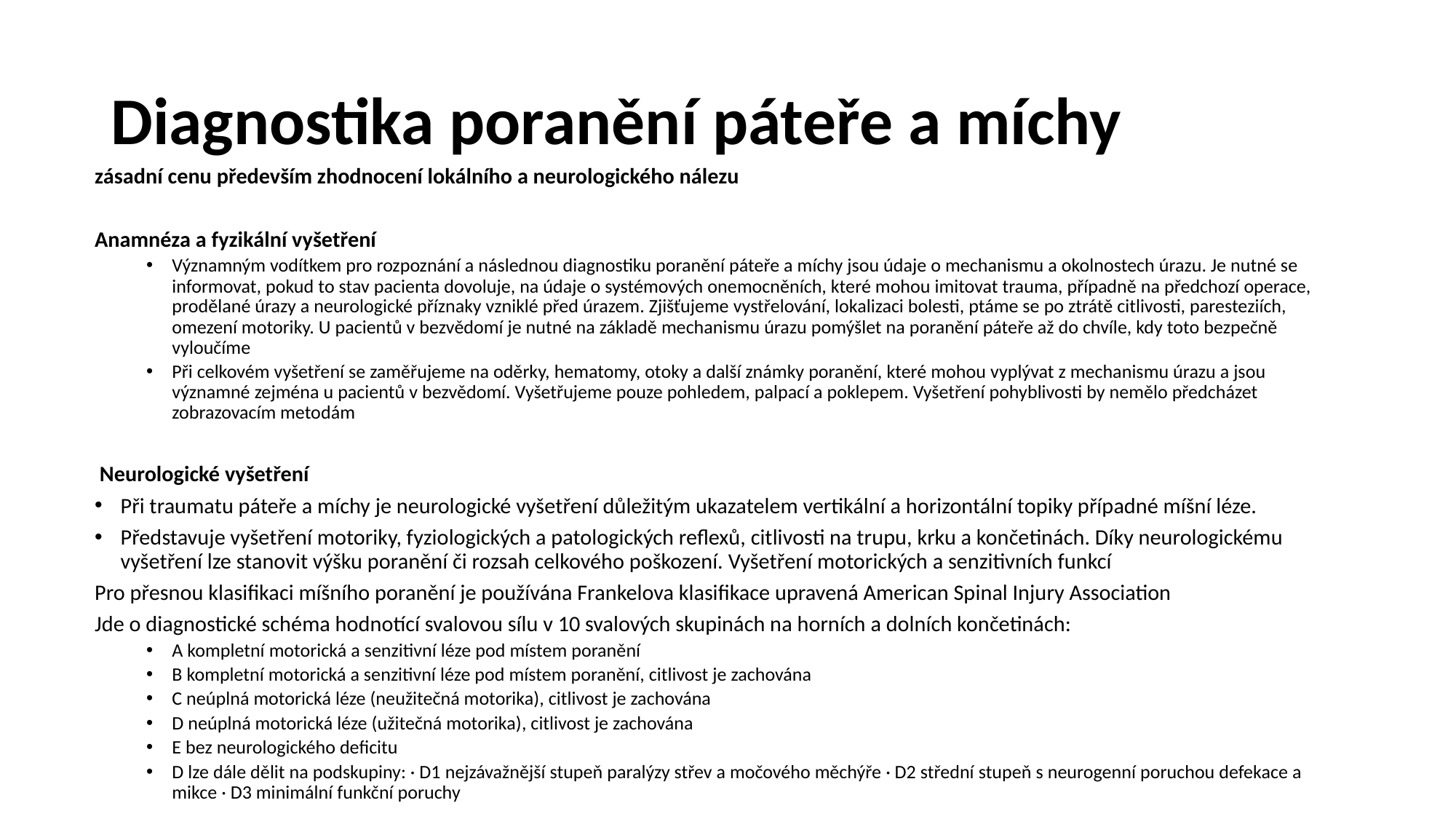

# Diagnostika poranění páteře a míchy
zásadní cenu především zhodnocení lokálního a neurologického nálezu

Anamnéza a fyzikální vyšetření
Významným vodítkem pro rozpoznání a následnou diagnostiku poranění páteře a míchy jsou údaje o mechanismu a okolnostech úrazu. Je nutné se informovat, pokud to stav pacienta dovoluje, na údaje o systémových onemocněních, které mohou imitovat trauma, případně na předchozí operace, prodělané úrazy a neurologické příznaky vzniklé před úrazem. Zjišťujeme vystřelování, lokalizaci bolesti, ptáme se po ztrátě citlivosti, paresteziích, omezení motoriky. U pacientů v bezvědomí je nutné na základě mechanismu úrazu pomýšlet na poranění páteře až do chvíle, kdy toto bezpečně vyloučíme
Při celkovém vyšetření se zaměřujeme na oděrky, hematomy, otoky a další známky poranění, které mohou vyplývat z mechanismu úrazu a jsou významné zejména u pacientů v bezvědomí. Vyšetřujeme pouze pohledem, palpací a poklepem. Vyšetření pohyblivosti by nemělo předcházet zobrazovacím metodám

 Neurologické vyšetření
Při traumatu páteře a míchy je neurologické vyšetření důležitým ukazatelem vertikální a horizontální topiky případné míšní léze.
Představuje vyšetření motoriky, fyziologických a patologických reflexů, citlivosti na trupu, krku a končetinách. Díky neurologickému vyšetření lze stanovit výšku poranění či rozsah celkového poškození. Vyšetření motorických a senzitivních funkcí
Pro přesnou klasifikaci míšního poranění je používána Frankelova klasifikace upravená American Spinal Injury Association
Jde o diagnostické schéma hodnotící svalovou sílu v 10 svalových skupinách na horních a dolních končetinách:
A kompletní motorická a senzitivní léze pod místem poranění
B kompletní motorická a senzitivní léze pod místem poranění, citlivost je zachována
C neúplná motorická léze (neužitečná motorika), citlivost je zachována
D neúplná motorická léze (užitečná motorika), citlivost je zachována
E bez neurologického deficitu
D lze dále dělit na podskupiny: · D1 nejzávažnější stupeň paralýzy střev a močového měchýře · D2 střední stupeň s neurogenní poruchou defekace a mikce · D3 minimální funkční poruchy